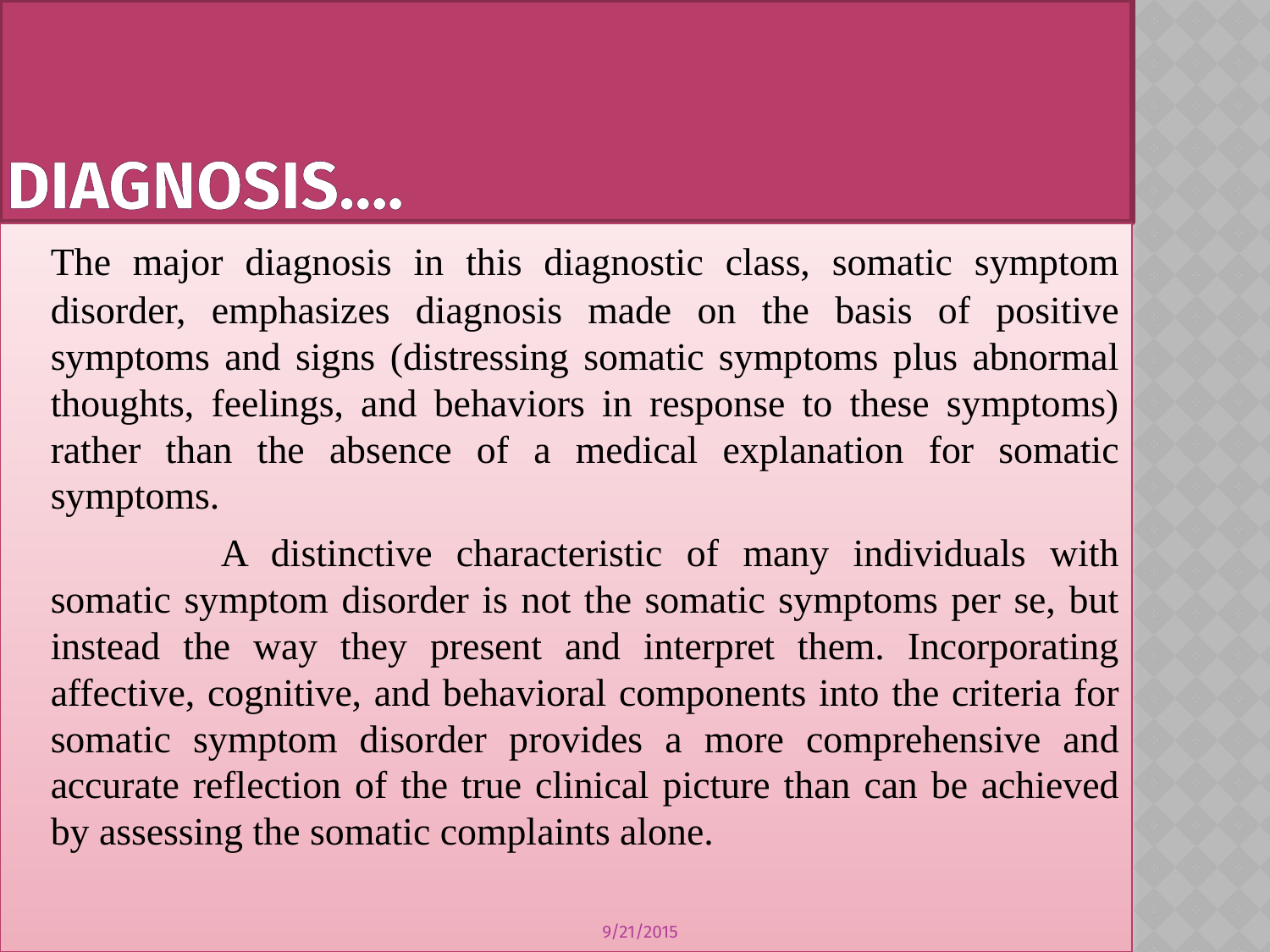

# Diagnosis….
	The major diagnosis in this diagnostic class, somatic symptom disorder, emphasizes diagnosis made on the basis of positive symptoms and signs (distressing somatic symptoms plus abnormal thoughts, feelings, and behaviors in response to these symptoms) rather than the absence of a medical explanation for somatic symptoms.
   		A distinctive characteristic of many individuals with somatic symptom disorder is not the somatic symptoms per se, but instead the way they present and interpret them. Incorporating affective, cognitive, and behavioral components into the criteria for somatic symptom disorder provides a more comprehensive and accurate reflection of the true clinical picture than can be achieved by assessing the somatic complaints alone.
13
9/21/2015